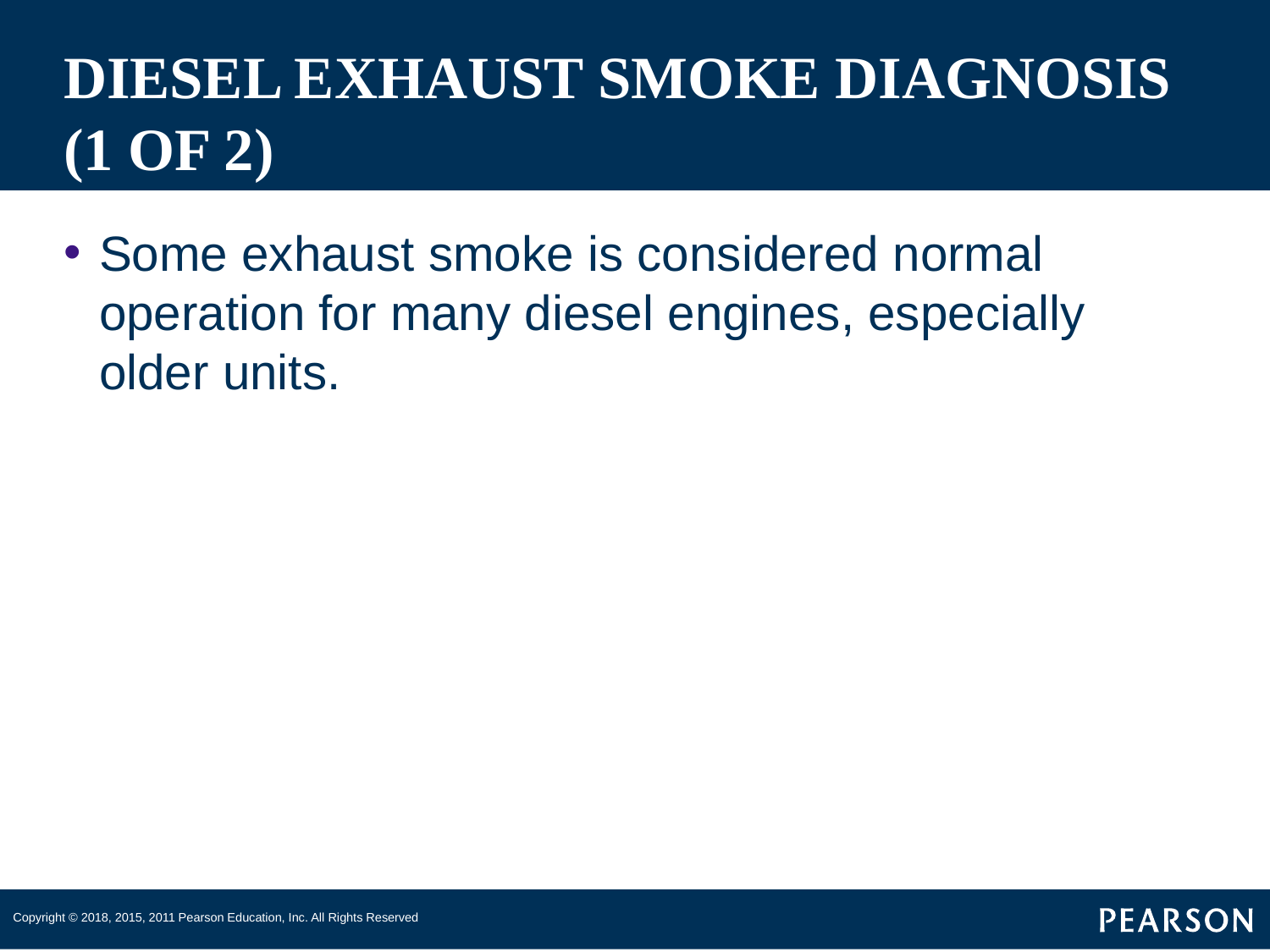

# DIESEL EXHAUST SMOKE DIAGNOSIS (1 OF 2)
Some exhaust smoke is considered normal operation for many diesel engines, especially older units.